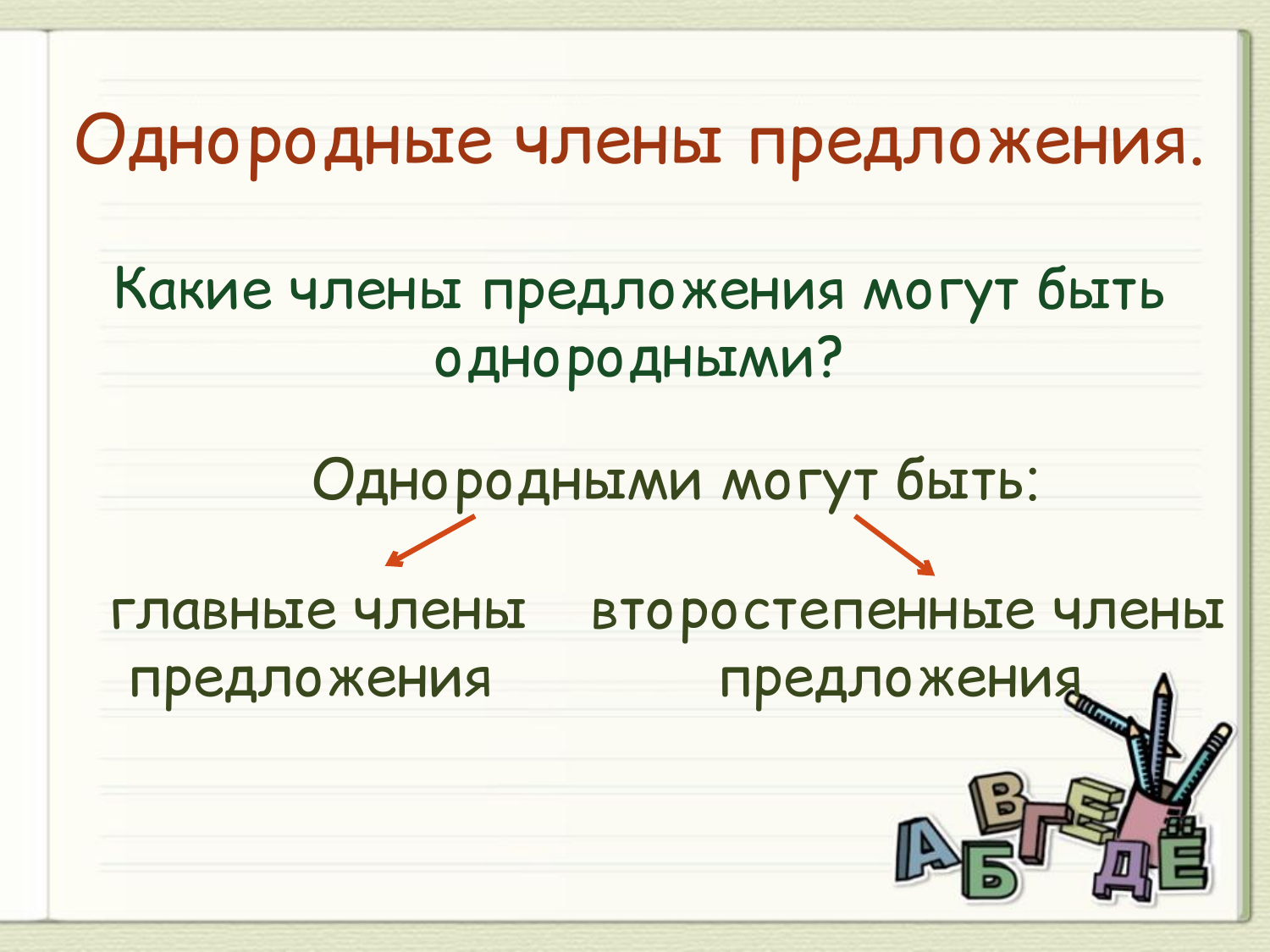

# Однородные члены предложения.
Какие члены предложения могут быть однородными?
Однородными могут быть:
главные члены
предложения
второстепенные члены
предложения